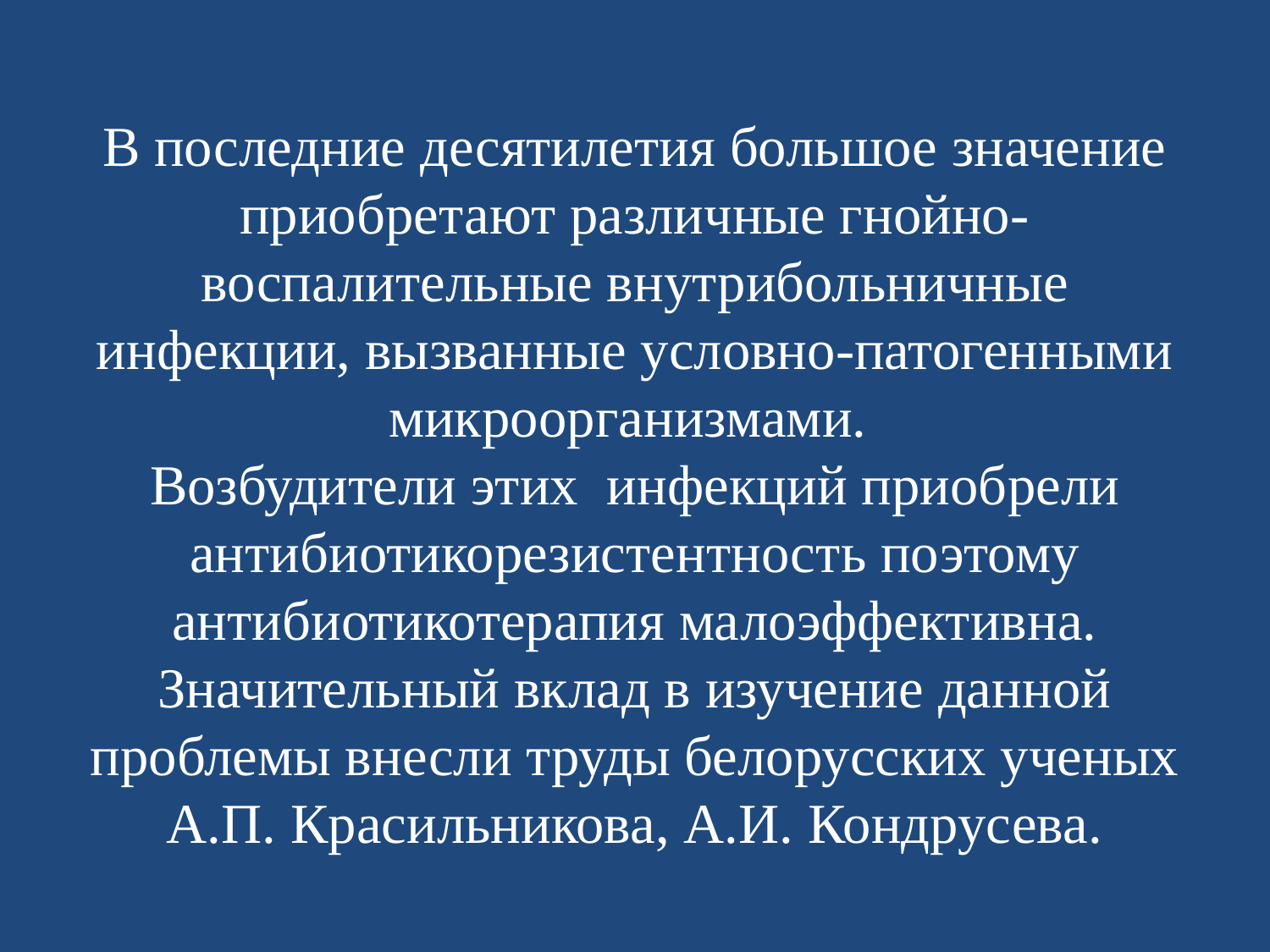

# В последние десятилетия большое значение приобретают различные гнойно-воспалительные внутрибольничные инфекции, вызванные условно-патогенными микроорганизмами. Возбудители этих  инфекций приобрели антибиотикорезистентность поэтому антибиотикотерапия малоэффективна. Значительный вклад в изучение данной проблемы внесли труды белорусских ученых А.П. Красильникова, А.И. Кондрусева.